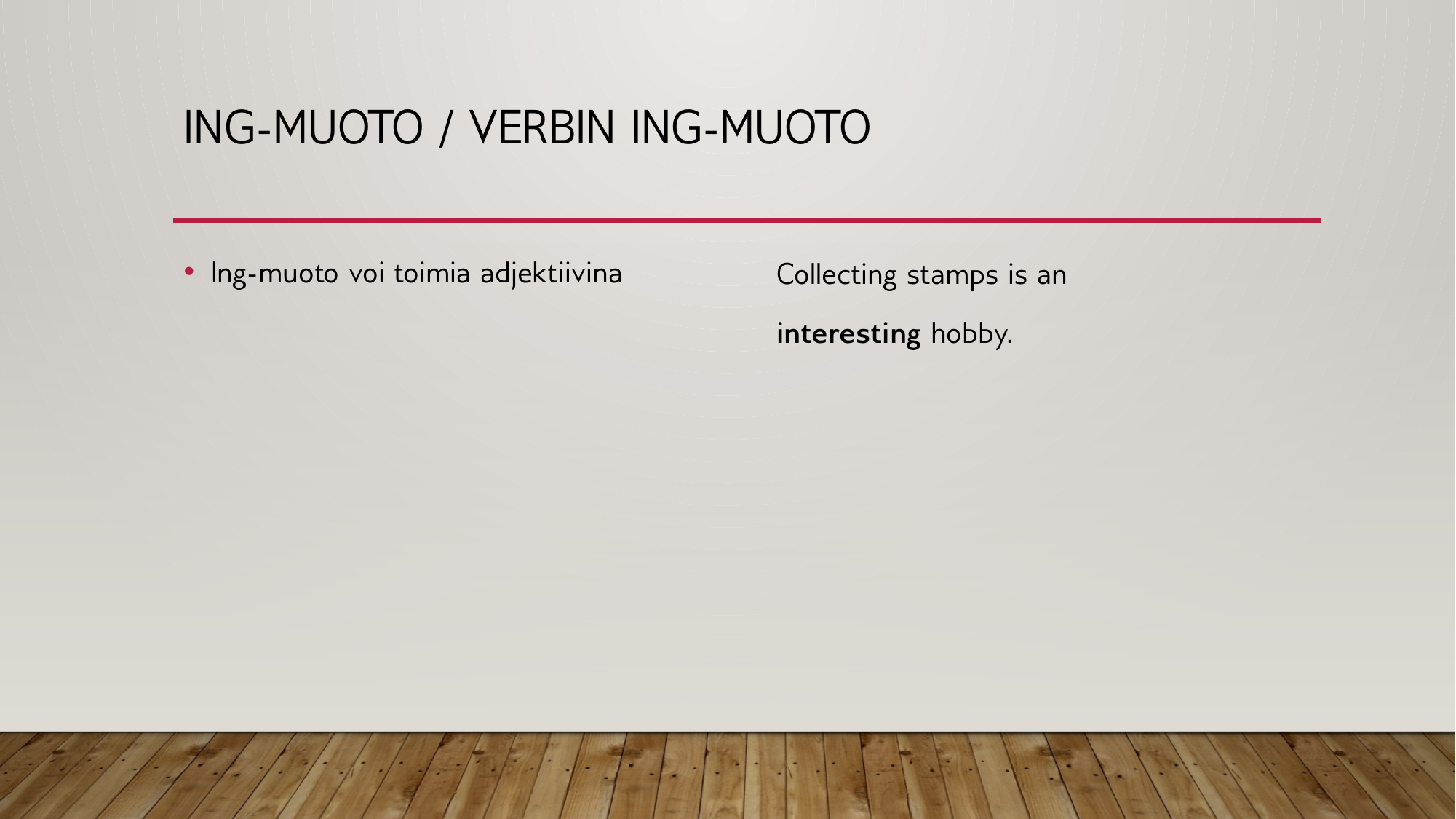

# Ing-muoto / Verbin ing-muoto
Ing-muoto voi toimia adjektiivina
Collecting stamps is an
interesting hobby.